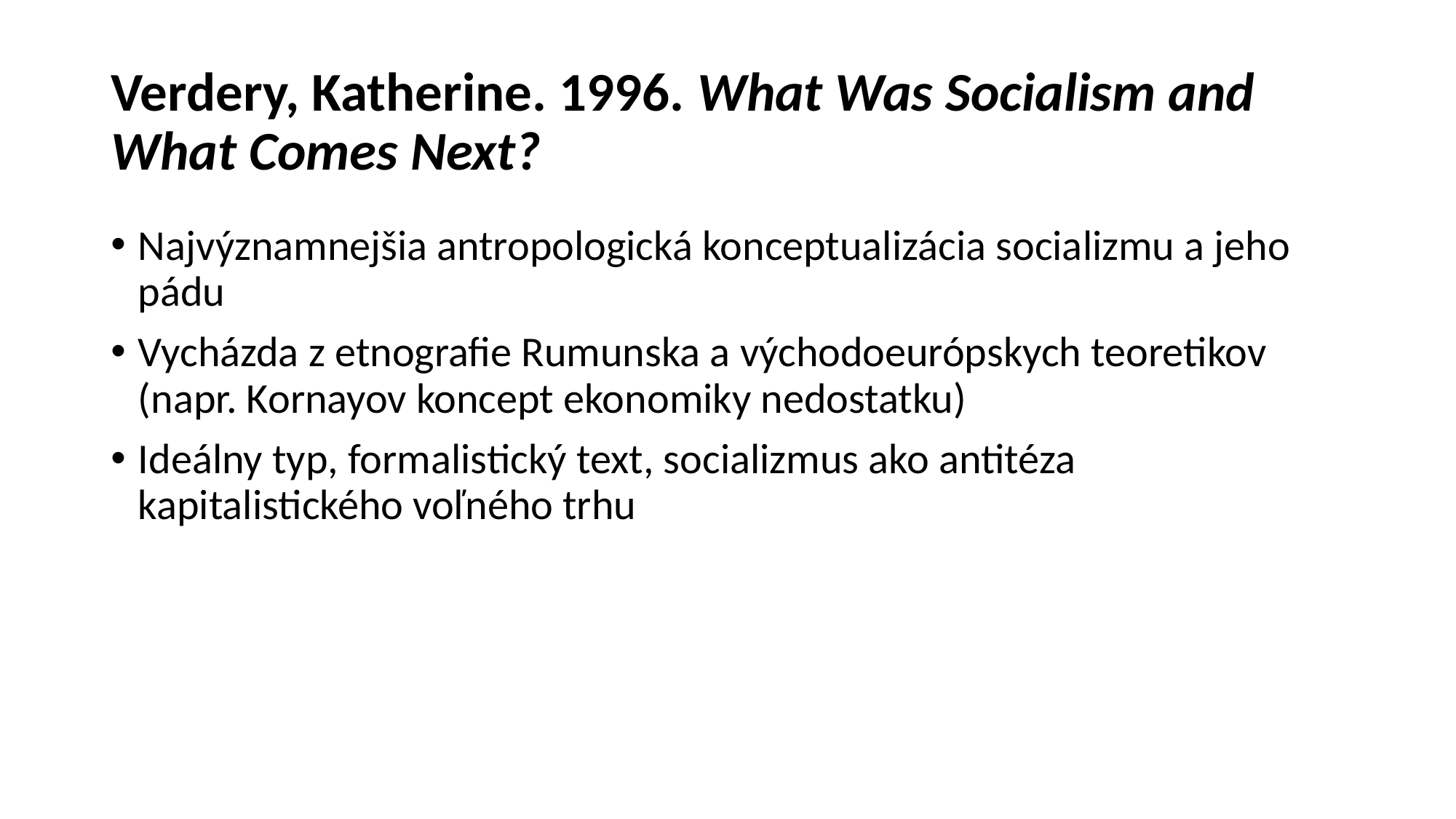

# Verdery, Katherine. 1996. What Was Socialism and What Comes Next?
Najvýznamnejšia antropologická konceptualizácia socializmu a jeho pádu
Vycházda z etnografie Rumunska a východoeurópskych teoretikov (napr. Kornayov koncept ekonomiky nedostatku)
Ideálny typ, formalistický text, socializmus ako antitéza kapitalistického voľného trhu